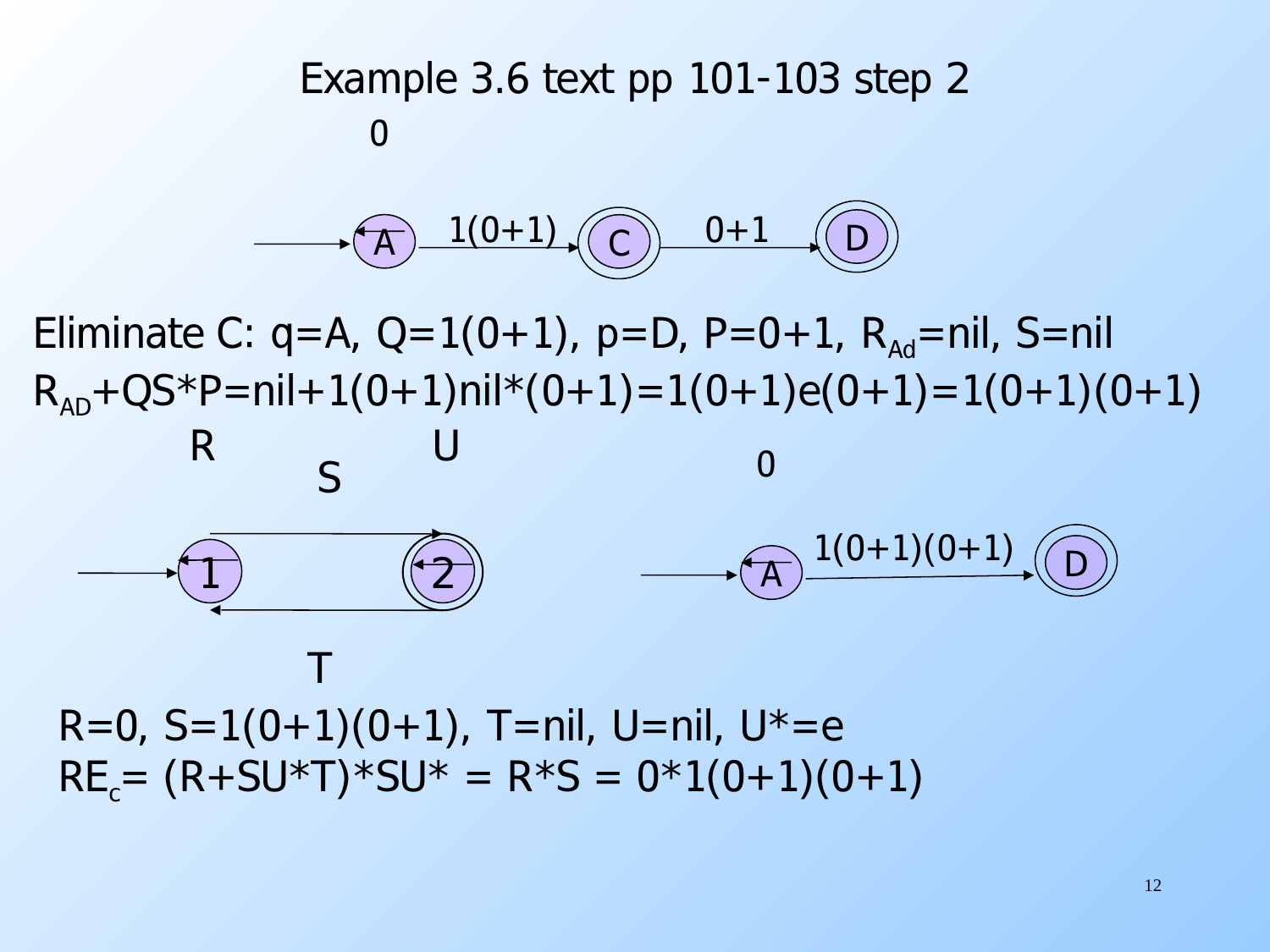

Example 3.6 text pp 101-103 step 2

0
0+1

1(0+1)

D
A
C

Eliminate C: q=A, Q=1(0+1), p=D, P=0+1, RAd=nil, S=nil
RAD+QS*P=nil+1(0+1)nil*(0+1)=1(0+1)e(0+1)=1(0+1)(0+1)
R
U
S

1
2

T
0
1(0+1)(0+1)

D
A

R=0, S=1(0+1)(0+1), T=nil, U=nil, U*=e
REc= (R+SU*T)*SU* = R*S = 0*1(0+1)(0+1)
12